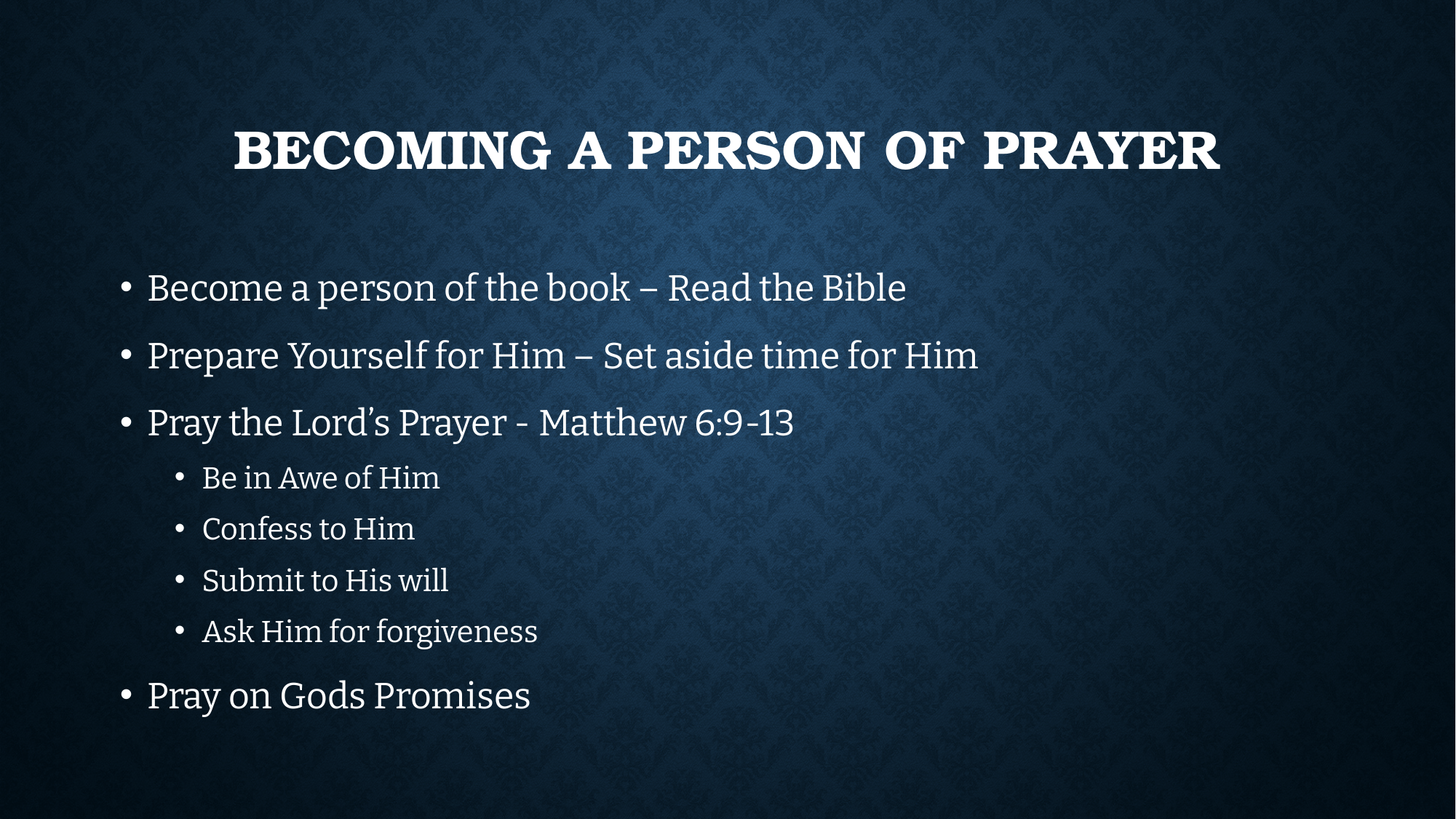

# Becoming a person of prayer
Become a person of the book – Read the Bible
Prepare Yourself for Him – Set aside time for Him
Pray the Lord’s Prayer - Matthew 6:9-13
Be in Awe of Him
Confess to Him
Submit to His will
Ask Him for forgiveness
Pray on Gods Promises